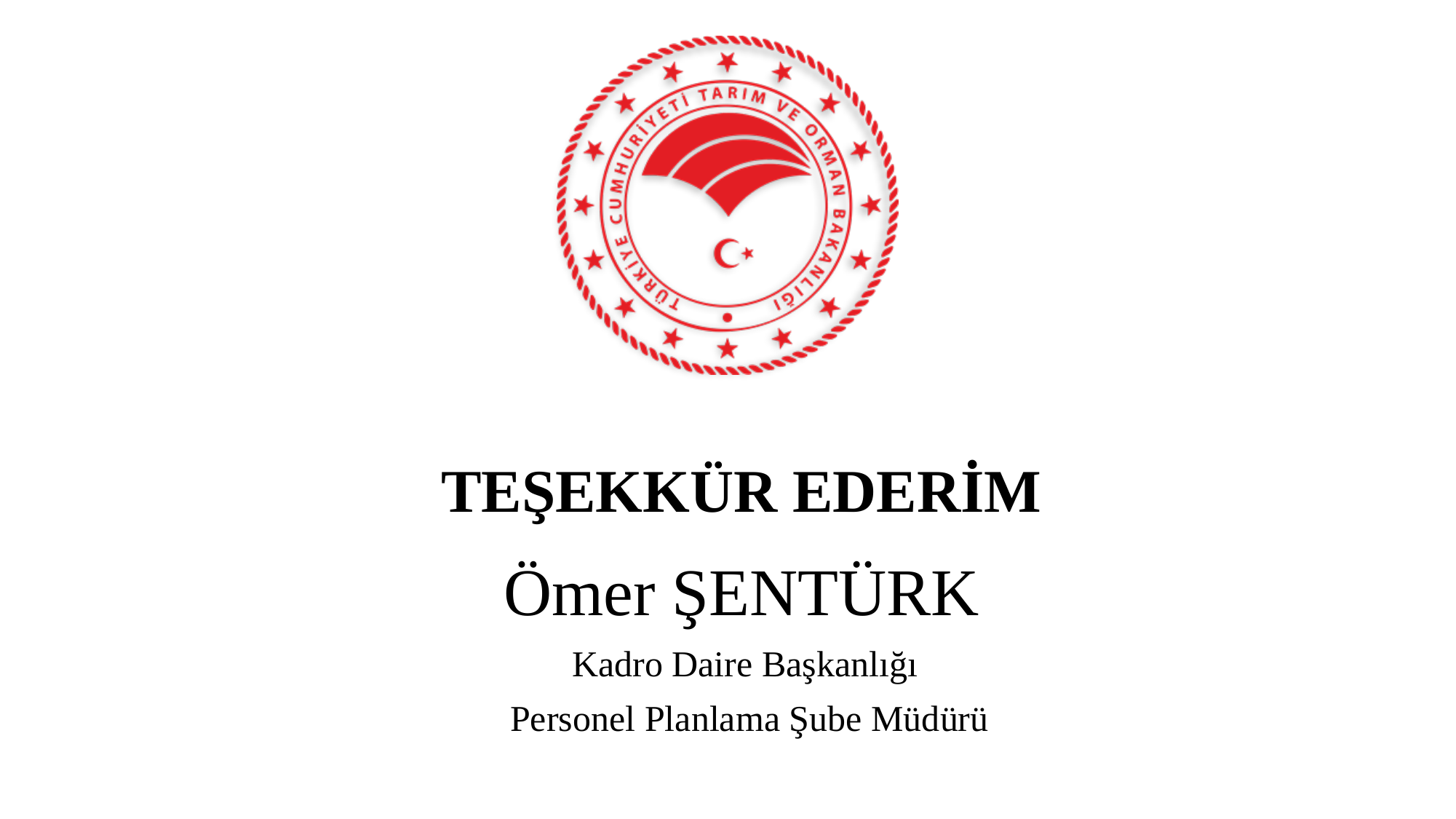

# TEŞEKKÜR EDERİM
  Ömer ŞENTÜRK
    Kadro Daire Başkanlığı
     Personel Planlama Şube Müdürü